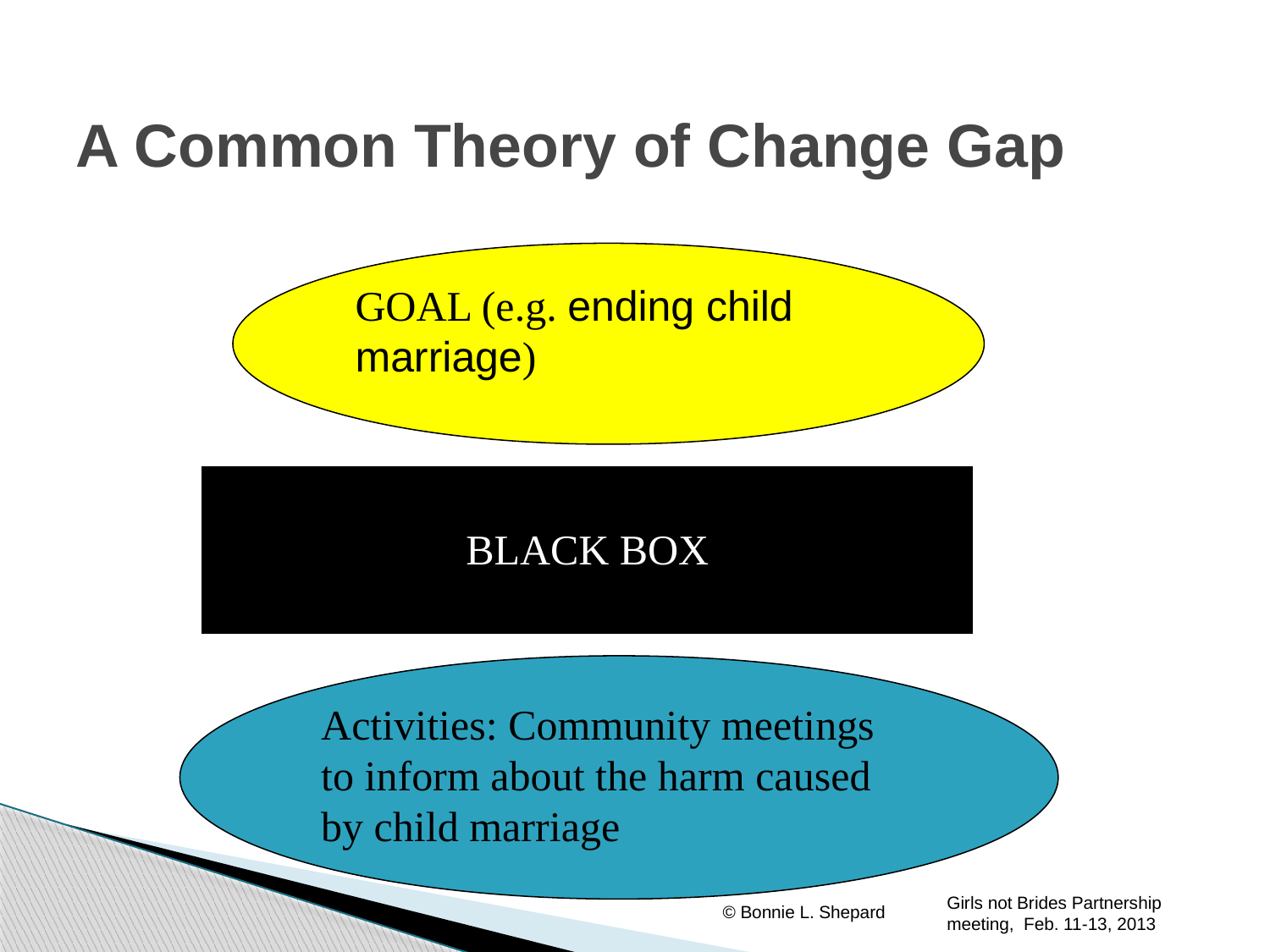

# A Common Theory of Change Gap

GOAL (e.g. ending child marriage)

BLACK BOX
Activities: Community meetings to inform about the harm caused by child marriage
© Bonnie L. Shepard
Girls not Brides Partnership meeting,  Feb. 11-13, 2013